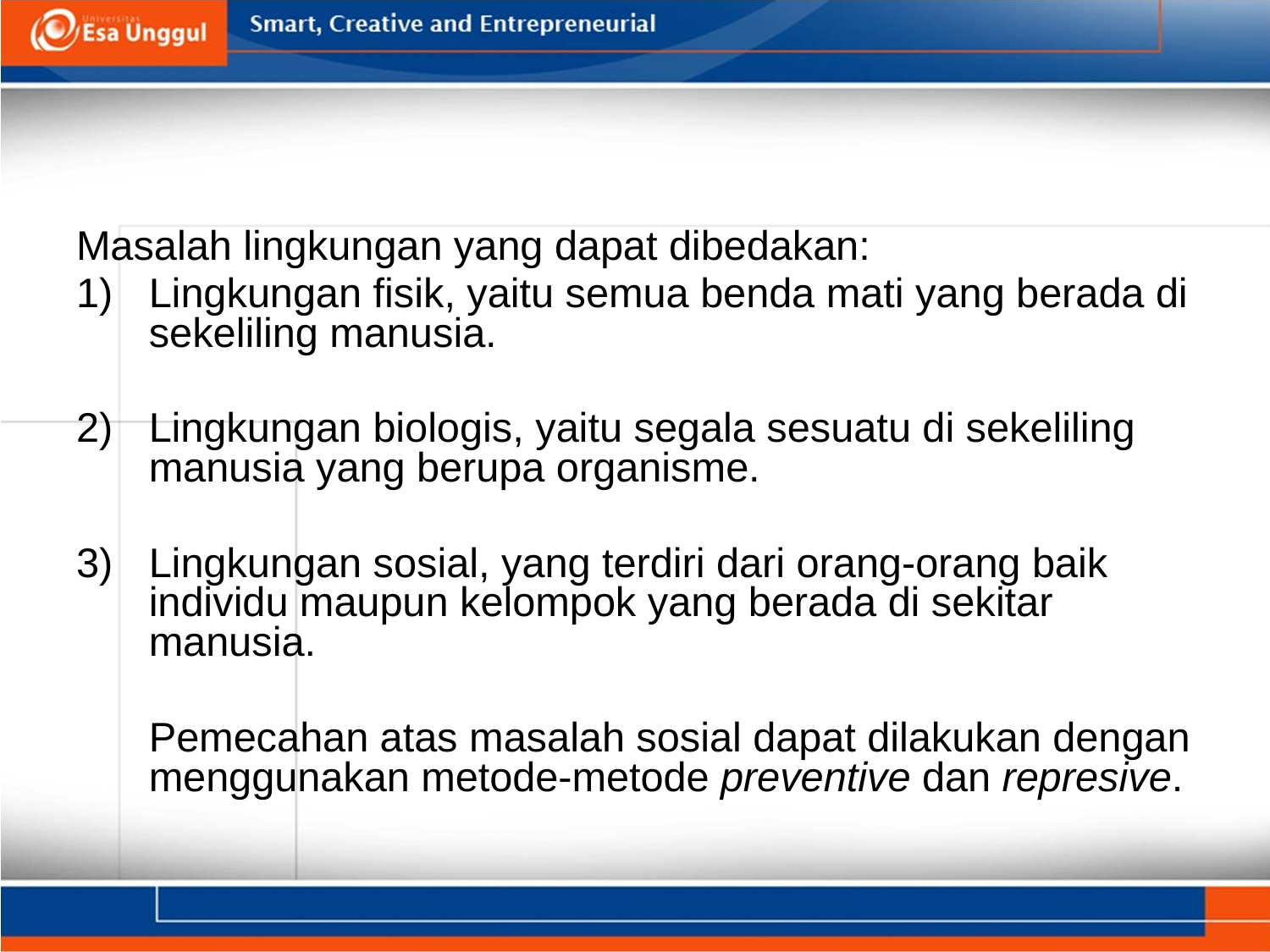

#
Masalah lingkungan yang dapat dibedakan:
Lingkungan fisik, yaitu semua benda mati yang berada di sekeliling manusia.

Lingkungan biologis, yaitu segala sesuatu di sekeliling manusia yang berupa organisme.

Lingkungan sosial, yang terdiri dari orang-orang baik individu maupun kelompok yang berada di sekitar manusia.

	Pemecahan atas masalah sosial dapat dilakukan dengan menggunakan metode-metode preventive dan represive.